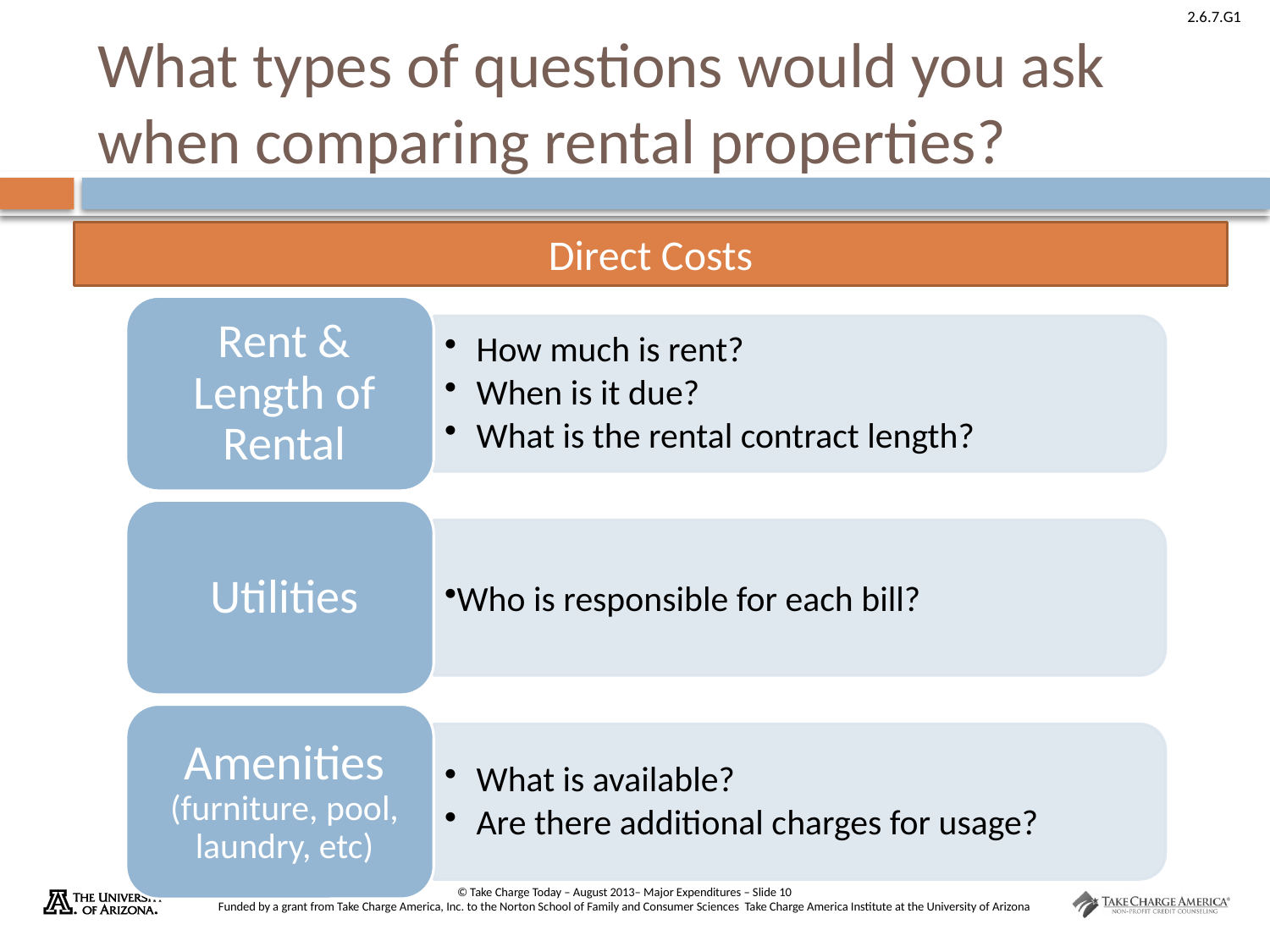

# What types of questions would you ask when comparing rental properties?
Direct Costs
How much is rent?
When is it due?
What is the rental contract length?
Rent & Length of Rental
Who is responsible for each bill?
Utilities
What is available?
Are there additional charges for usage?
Amenities (furniture, pool, laundry, etc)